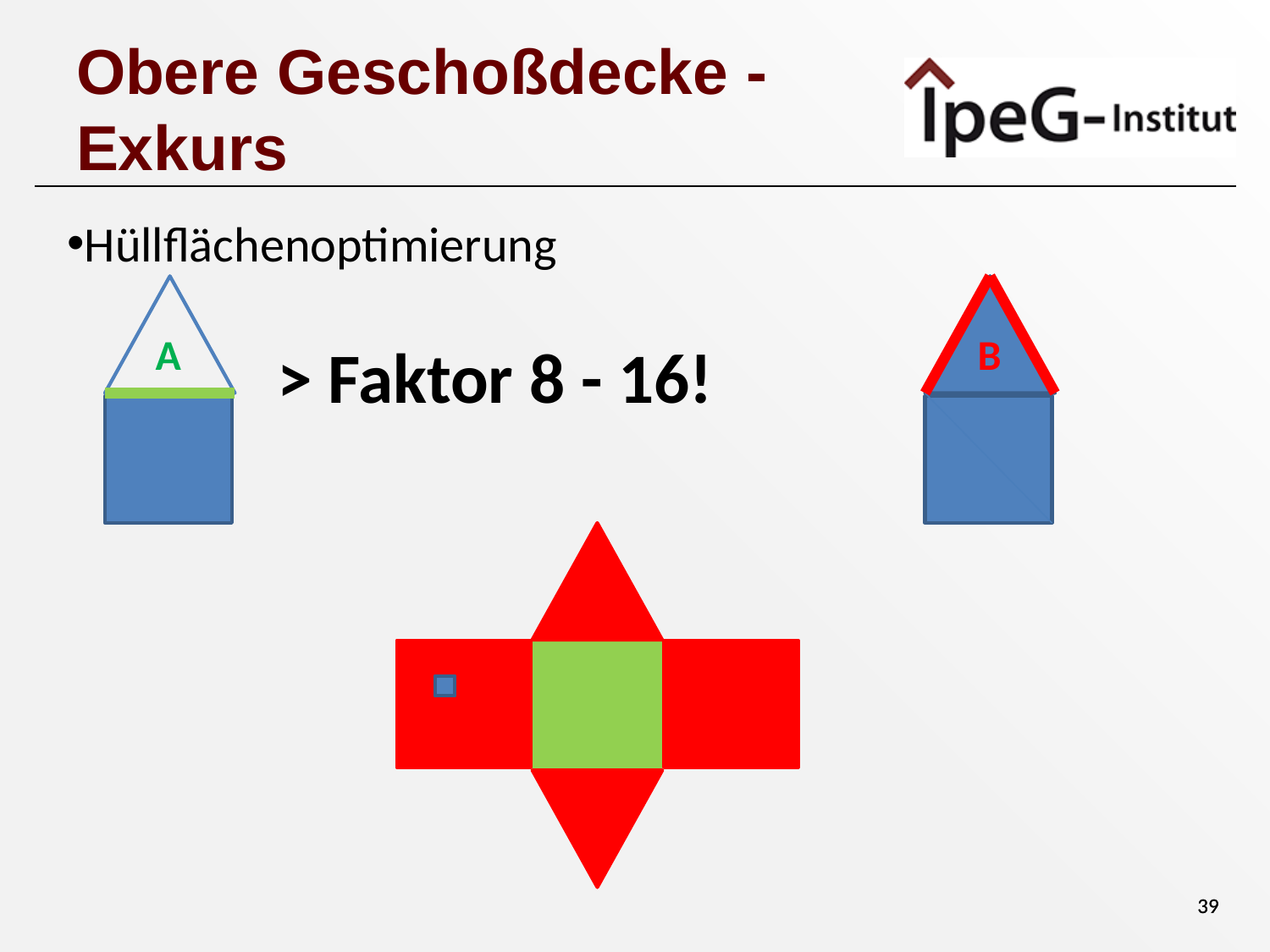

# Obere Geschoßdecke - Exkurs
Hüllflächenoptimierung

A

B

> Faktor 8 - 16!